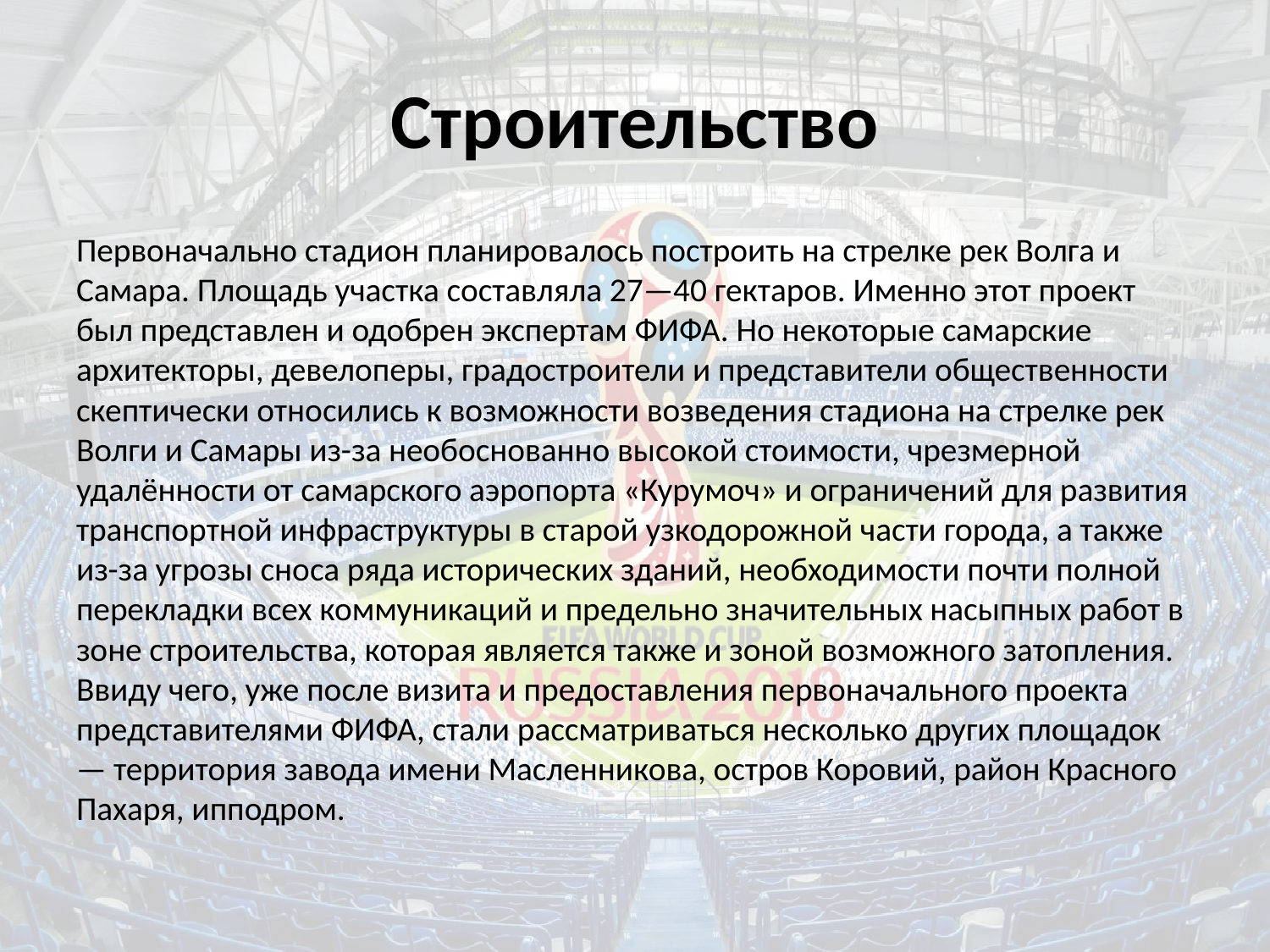

# Строительство
Первоначально стадион планировалось построить на стрелке рек Волга и Самара. Площадь участка составляла 27—40 гектаров. Именно этот проект был представлен и одобрен экспертам ФИФА. Но некоторые самарские архитекторы, девелоперы, градостроители и представители общественности скептически относились к возможности возведения стадиона на стрелке рек Волги и Самары из-за необоснованно высокой стоимости, чрезмерной удалённости от самарского аэропорта «Курумоч» и ограничений для развития транспортной инфраструктуры в старой узкодорожной части города, а также из-за угрозы сноса ряда исторических зданий, необходимости почти полной перекладки всех коммуникаций и предельно значительных насыпных работ в зоне строительства, которая является также и зоной возможного затопления. Ввиду чего, уже после визита и предоставления первоначального проекта представителями ФИФА, стали рассматриваться несколько других площадок — территория завода имени Масленникова, остров Коровий, район Красного Пахаря, ипподром.